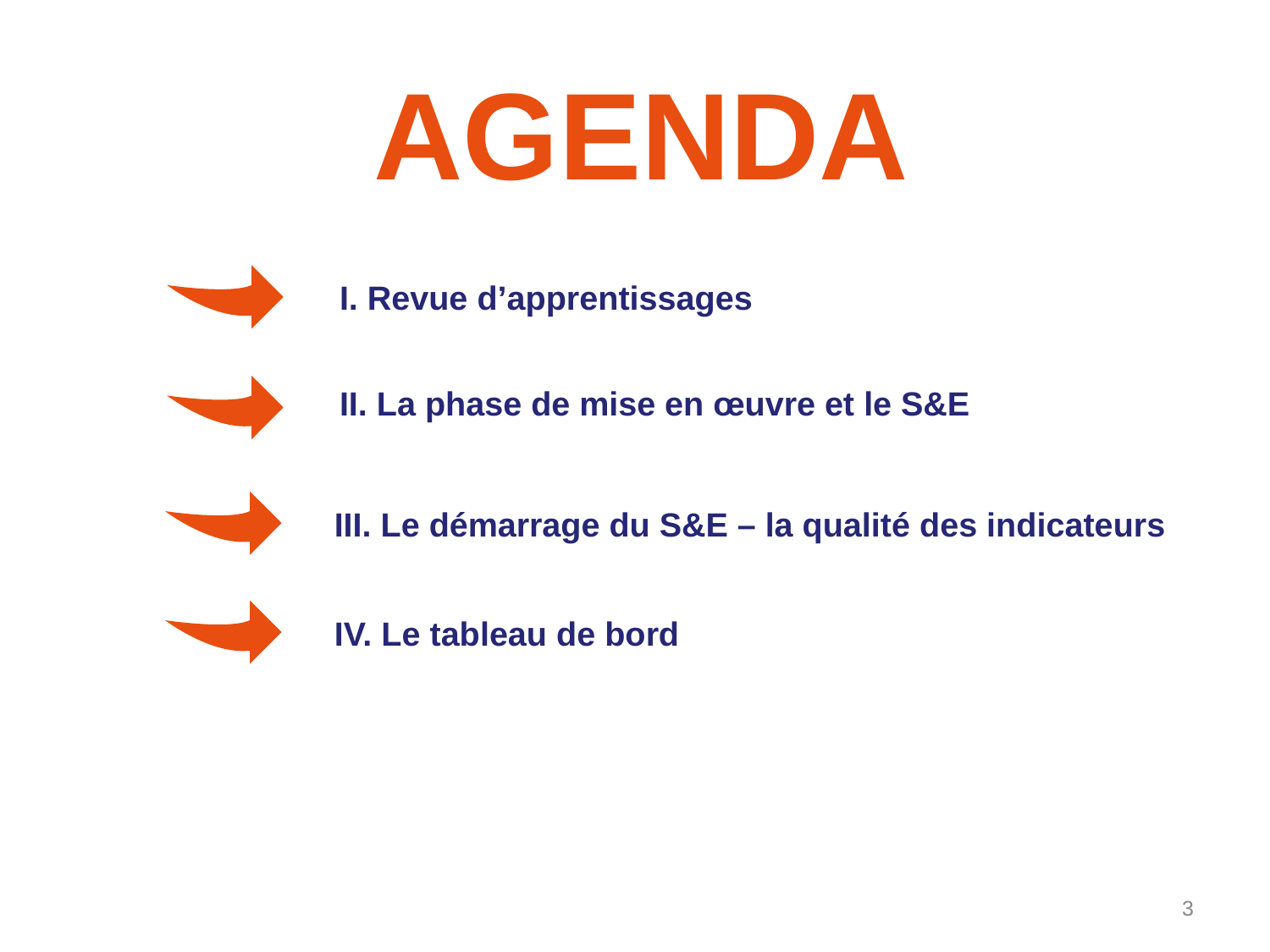

AGENDA

I. Revue d’apprentissages

II. La phase de mise en œuvre et le S&E

III. Le démarrage du S&E – la qualité des indicateurs

IV. Le tableau de bord

3